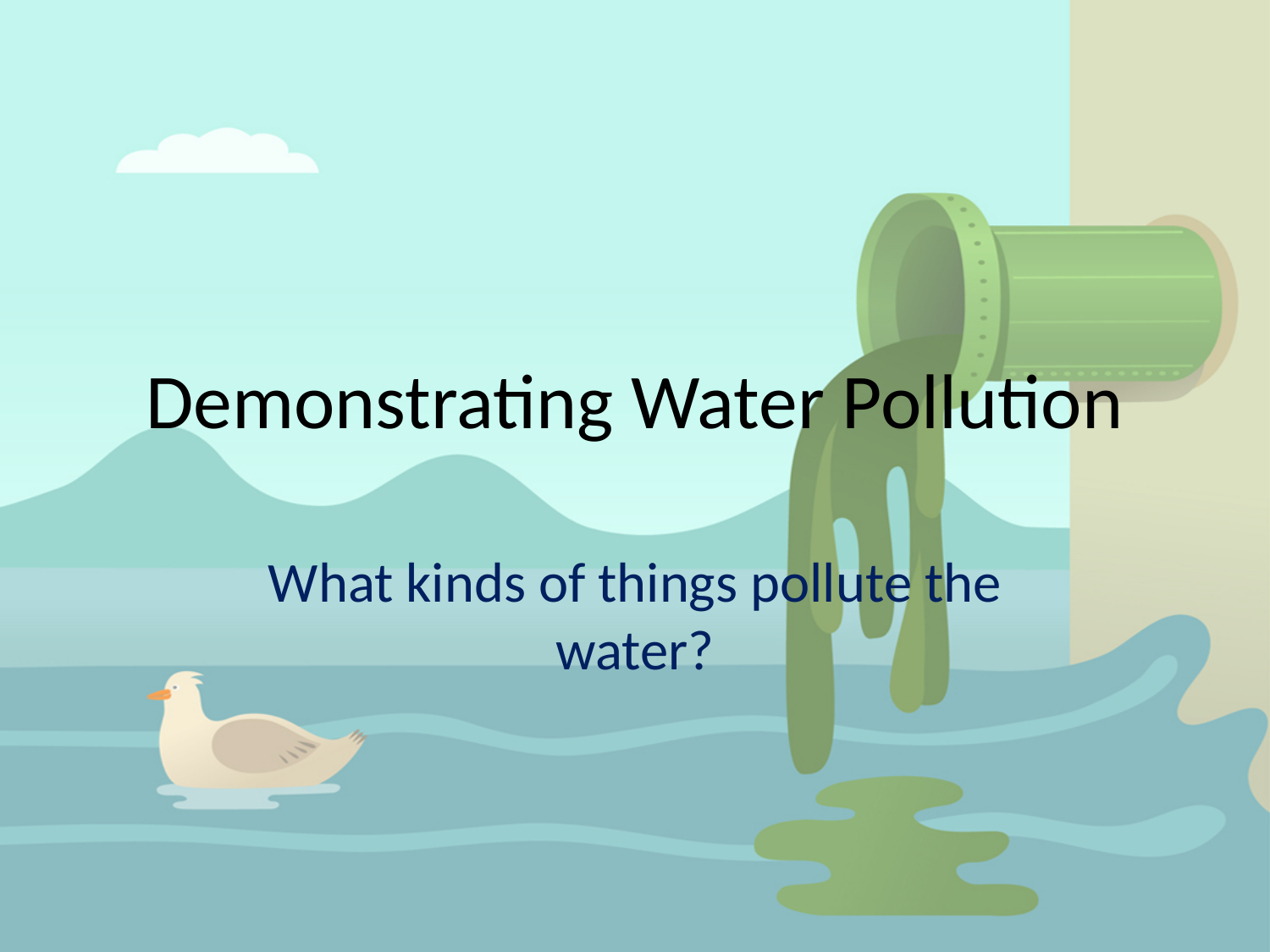

# Demonstrating Water Pollution
What kinds of things pollute the water?